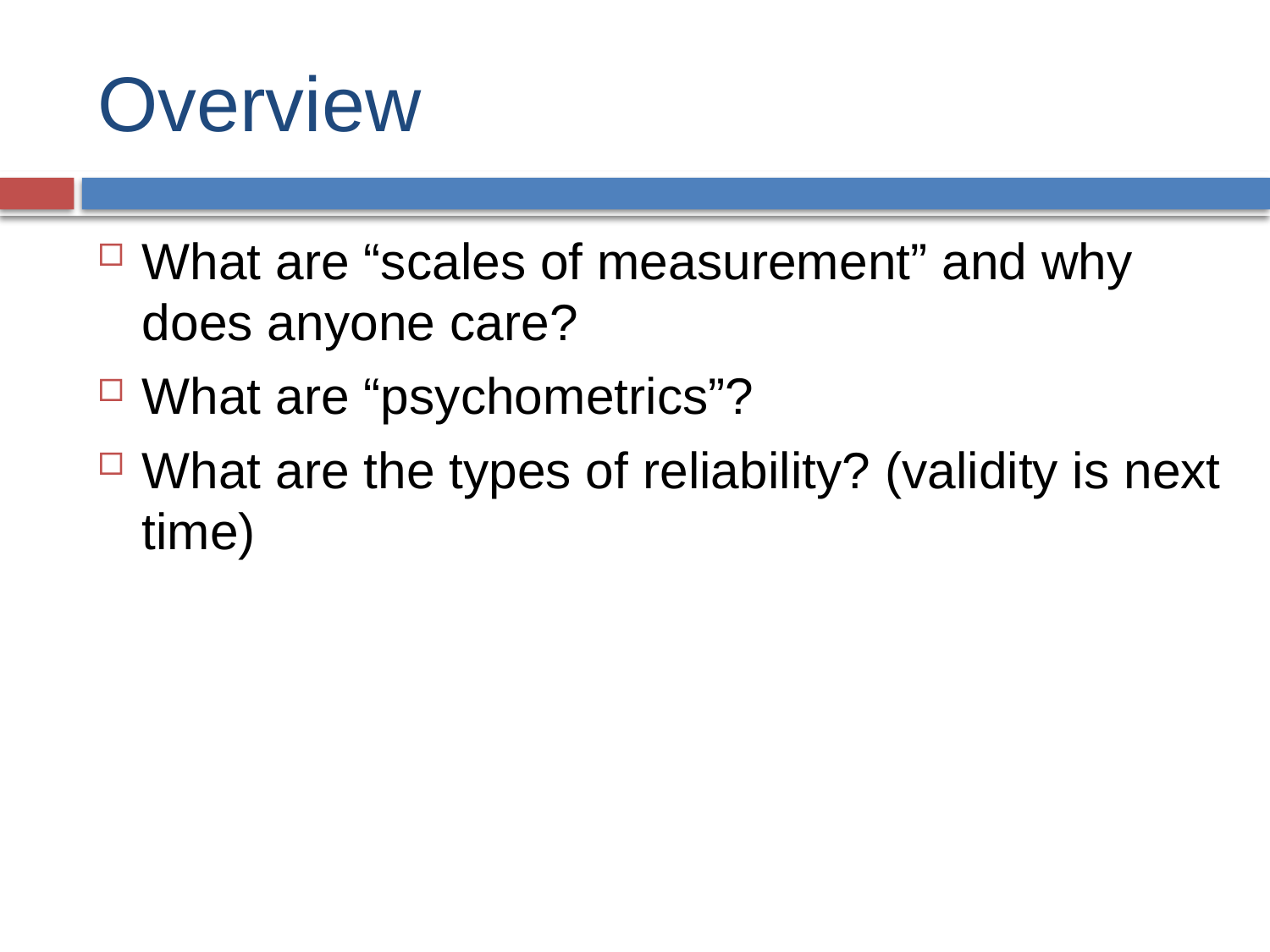

# Overview
What are “scales of measurement” and why does anyone care?
What are “psychometrics”?
What are the types of reliability? (validity is next time)